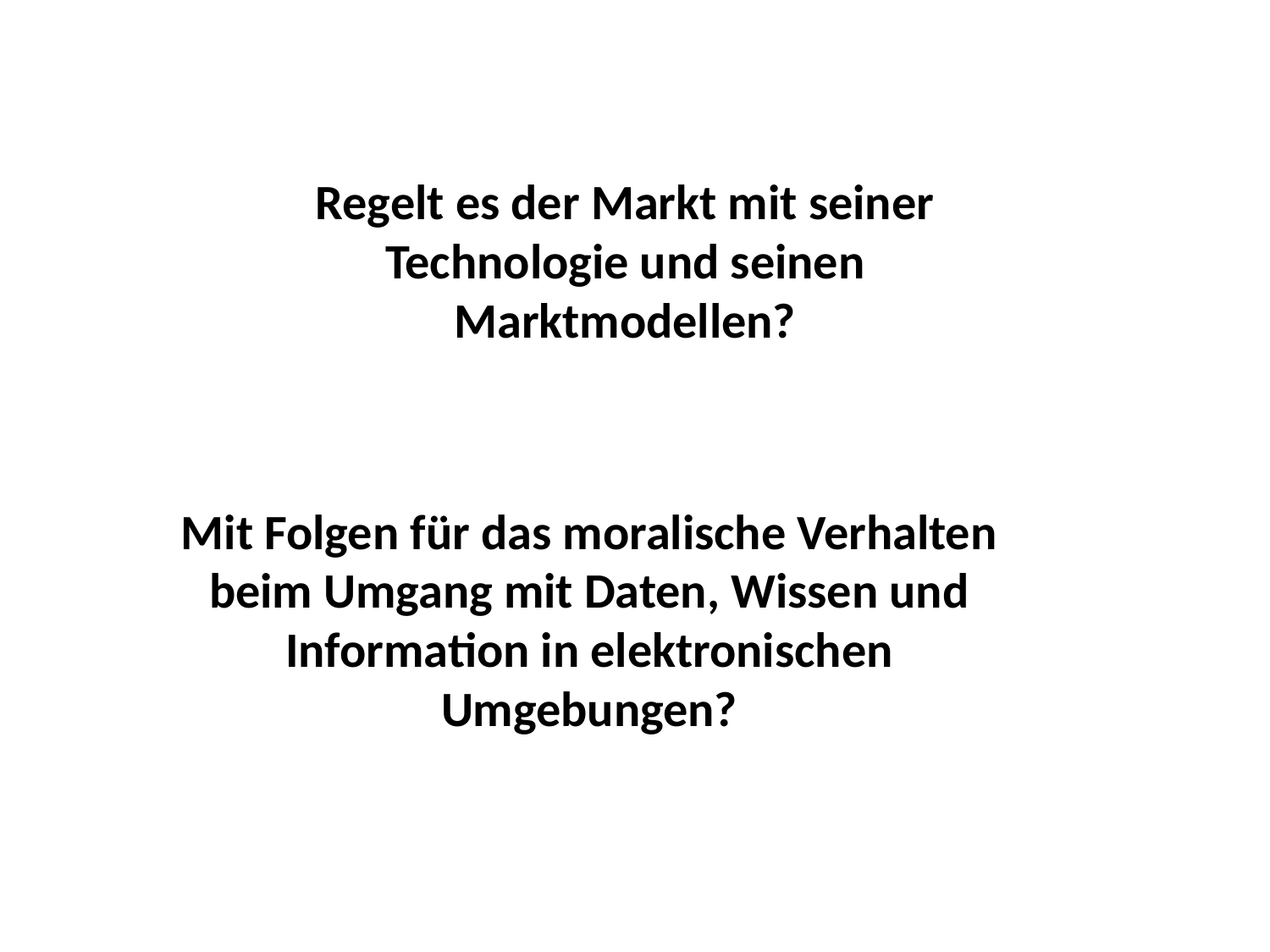

Regelt es der Markt mit seiner Technologie und seinen Marktmodellen?
Mit Folgen für das moralische Verhalten beim Umgang mit Daten, Wissen und Information in elektronischen Umgebungen?